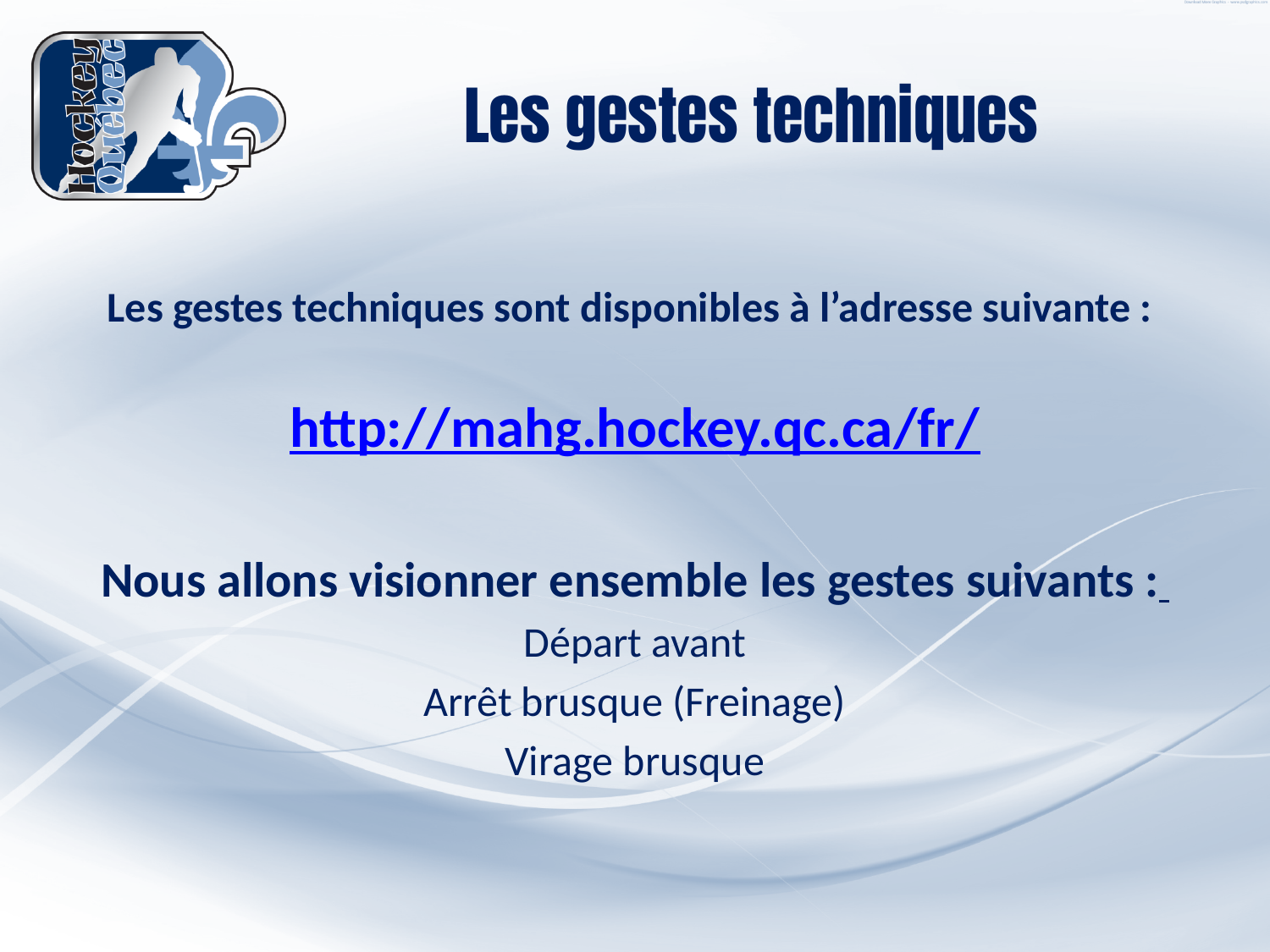

# Les gestes techniques

Les gestes techniques sont disponibles à l’adresse suivante :

http://mahg.hockey.qc.ca/fr/

Nous allons visionner ensemble les gestes suivants :
Départ avant
Arrêt brusque (Freinage)
Virage brusque